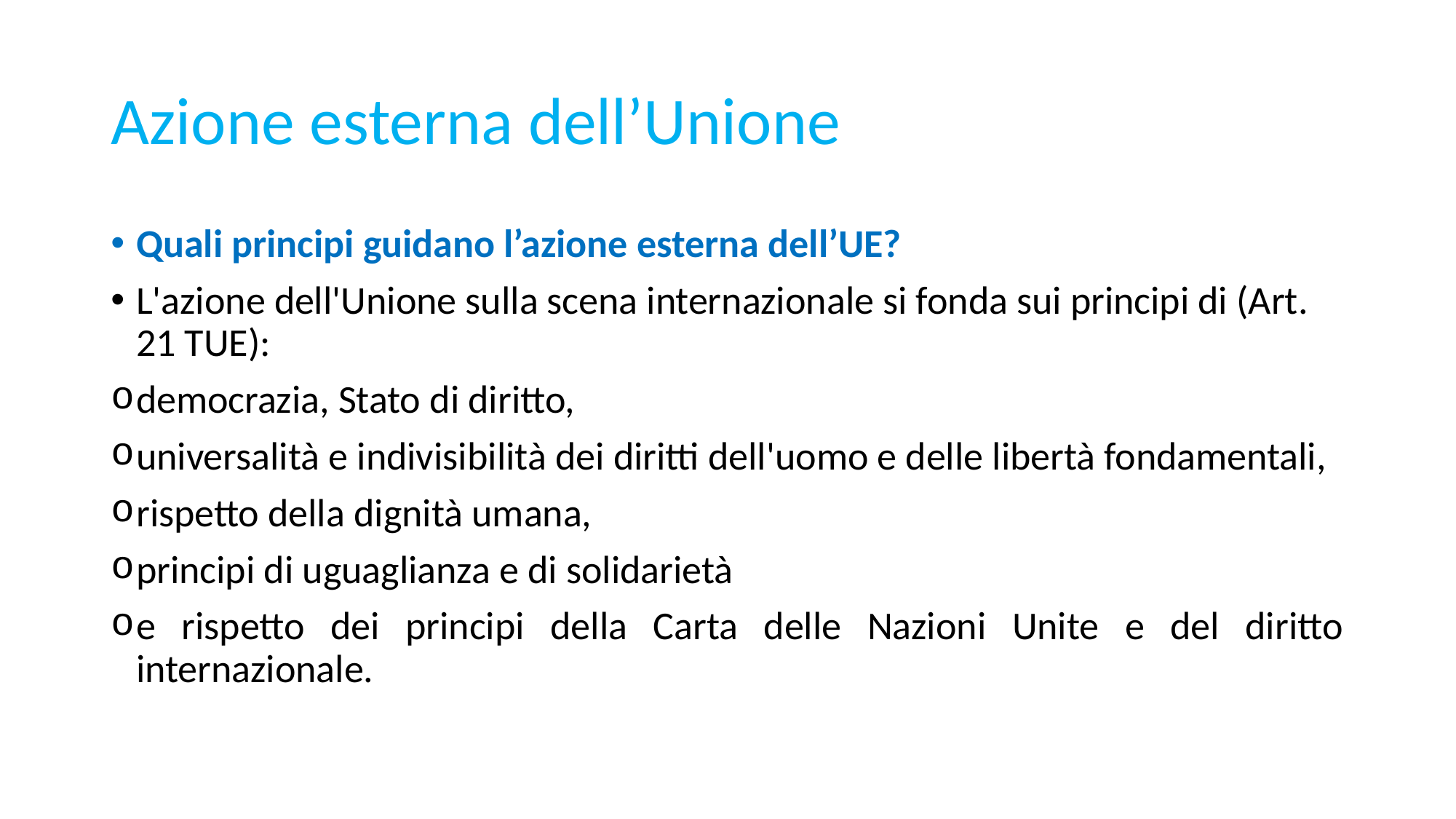

# Azione esterna dell’Unione
Quali principi guidano l’azione esterna dell’UE?
L'azione dell'Unione sulla scena internazionale si fonda sui principi di (Art. 21 TUE):
democrazia, Stato di diritto,
universalità e indivisibilità dei diritti dell'uomo e delle libertà fondamentali,
rispetto della dignità umana,
principi di uguaglianza e di solidarietà
e rispetto dei principi della Carta delle Nazioni Unite e del diritto internazionale.